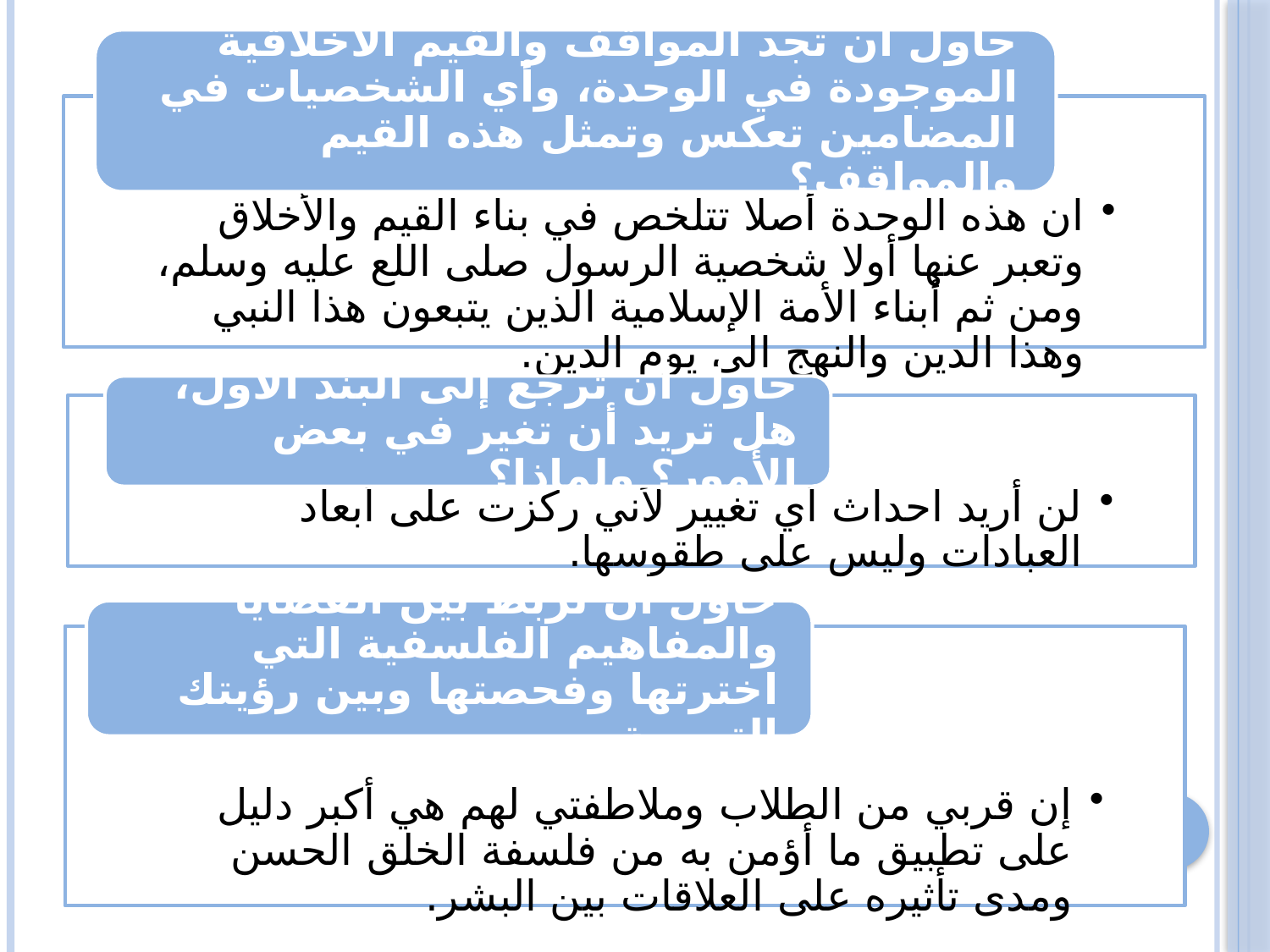

ان هذه الوحدة أصلا تتلخص في بناء القيم والأخلاق وتعبر عنها أولا شخصية الرسول صلى اللع عليه وسلم، ومن ثم أبناء الأمة الإسلامية الذين يتبعون هذا النبي وهذا الدين والنهج الى يوم الدين.
حاول أن تجد المواقف والقيم الأخلاقية الموجودة في الوحدة، وأي الشخصيات في المضامين تعكس وتمثل هذه القيم والمواقف؟

حاول أن ترجع إلى البند الأول، هل تريد أن تغير في بعض الأمور؟ ولماذا؟

لن أريد احداث أي تغيير لأني ركزت على أبعاد العبادات وليس على طقوسها.

حاول أن تربط بين القضايا والمفاهيم الفلسفية التي اخترتها وفحصتها وبين رؤيتك التربوية.

إن قربي من الطلاب وملاطفتي لهم هي أكبر دليل على تطبيق ما أؤمن به من فلسفة الخلق الحسن ومدى تأثيره على العلاقات بين البشر.